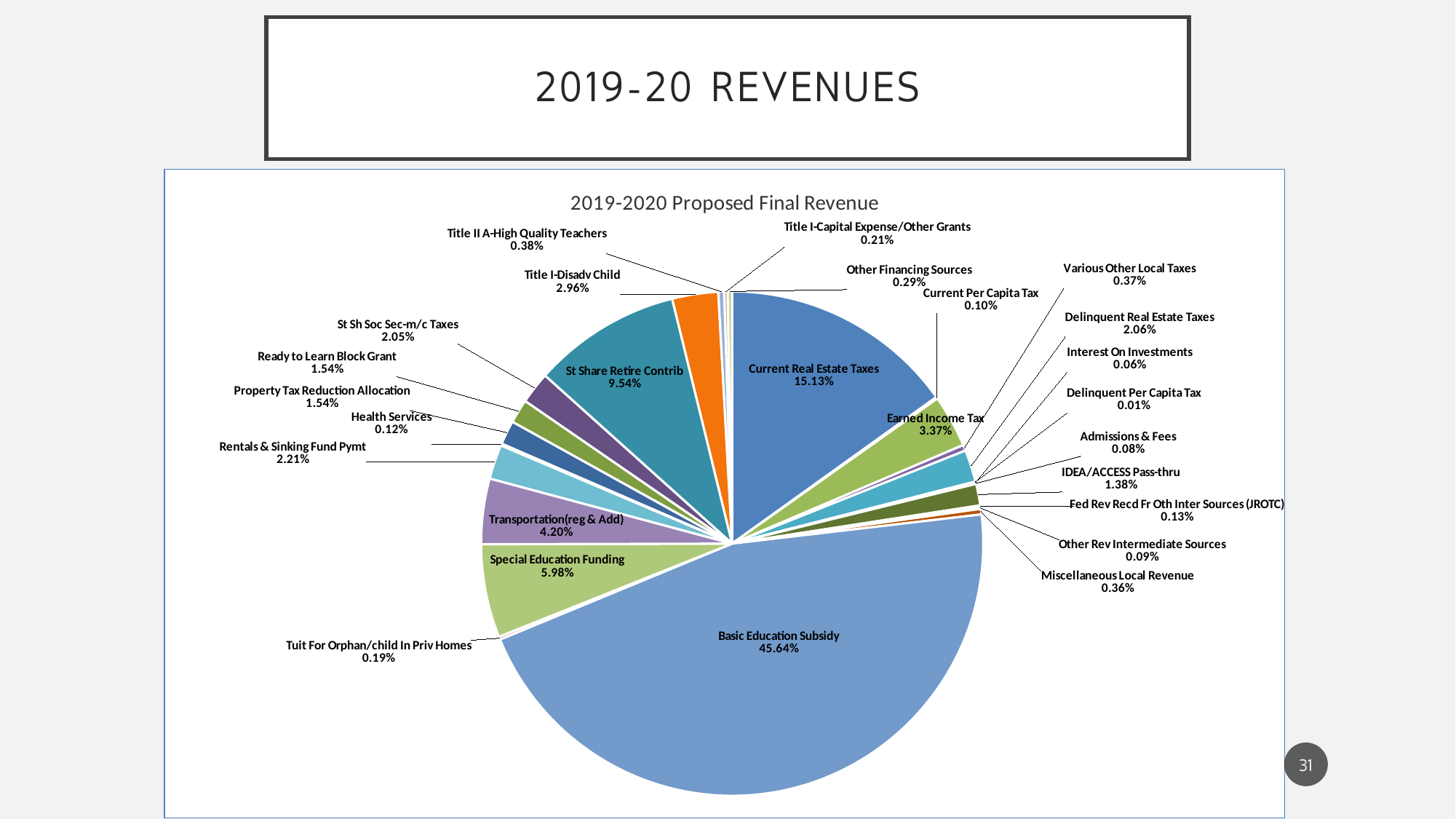

# 2019-20 Revenues

### Chart: 2019-2020 Proposed Final Revenue

| Category |  |  |
|---|---|---|
| Current Real Estate Taxes | 8069800.0 | 0.15128726909887882 |
| Current Per Capita Tax | 55600.0 | 0.0010423519990455355 |
| Earned Income Tax | 1800000.0 | 0.0337452086021936 |
| Various Other Local Taxes | 199900.0 | 0.003747592888654722 |
| Delinquent Real Estate Taxes | 1100000.0 | 0.020622071923562753 |
| Delinquent Per Capita Tax | 6000.0 | 0.00011248402867397865 |
| Interest On Investments | 30000.0 | 0.0005624201433698932 |
| Admissions & Fees | 44700.0 | 0.000838006013621141 |
| IDEA/ACCESS Pass-thru | 736698.0 | 0.013811126492677121 |
| Fed Rev Recd Fr Oth Inter Sources (JROTC) | 67700.0 | 0.0012691947902047258 |
| Other Rev Intermediate Sources | 50000.0 | 0.0009373669056164887 |
| Miscellaneous Local Revenue | 190000.0 | 0.0035619942413426574 |
| Basic Education Subsidy | 24342220.0 | 0.45635182874471614 |
| Tuit For Orphan/child In Priv Homes | 100000.0 | 0.0018747338112329774 |
| Special Education Funding | 3191535.0 | 0.05983278574233441 |
| Transportation(reg & Add) | 2240000.0 | 0.0419940373716187 |
| Rentals & Sinking Fund Pymt | 1178693.0 | 0.02209735620163632 |
| Health Services | 64500.0 | 0.0012092033082452705 |
| Property Tax Reduction Allocation | 820338.0 | 0.015379153852392384 |
| Safe Schools | None | 0.0 |
| Ready to Learn Block Grant | 821655.0 | 0.015403844096686322 |
| St Sh Soc Sec-m/c Taxes | 1091503.0 | 0.020462775791622288 |
| St Share Retire Contrib | 5091151.0 | 0.09544552917792586 |
| Title I-Disadv Child | 1578750.0 | 0.029597360044840634 |
| Title II A-High Quality Teachers | 201942.0 | 0.0037858749530800995 |
| Title I-Capital Expense/Other Grants | 113221.0 | 0.0021225923684160897 |
| Other Financing Sources | 155000.0 | 0.0029058374074111154 |
31